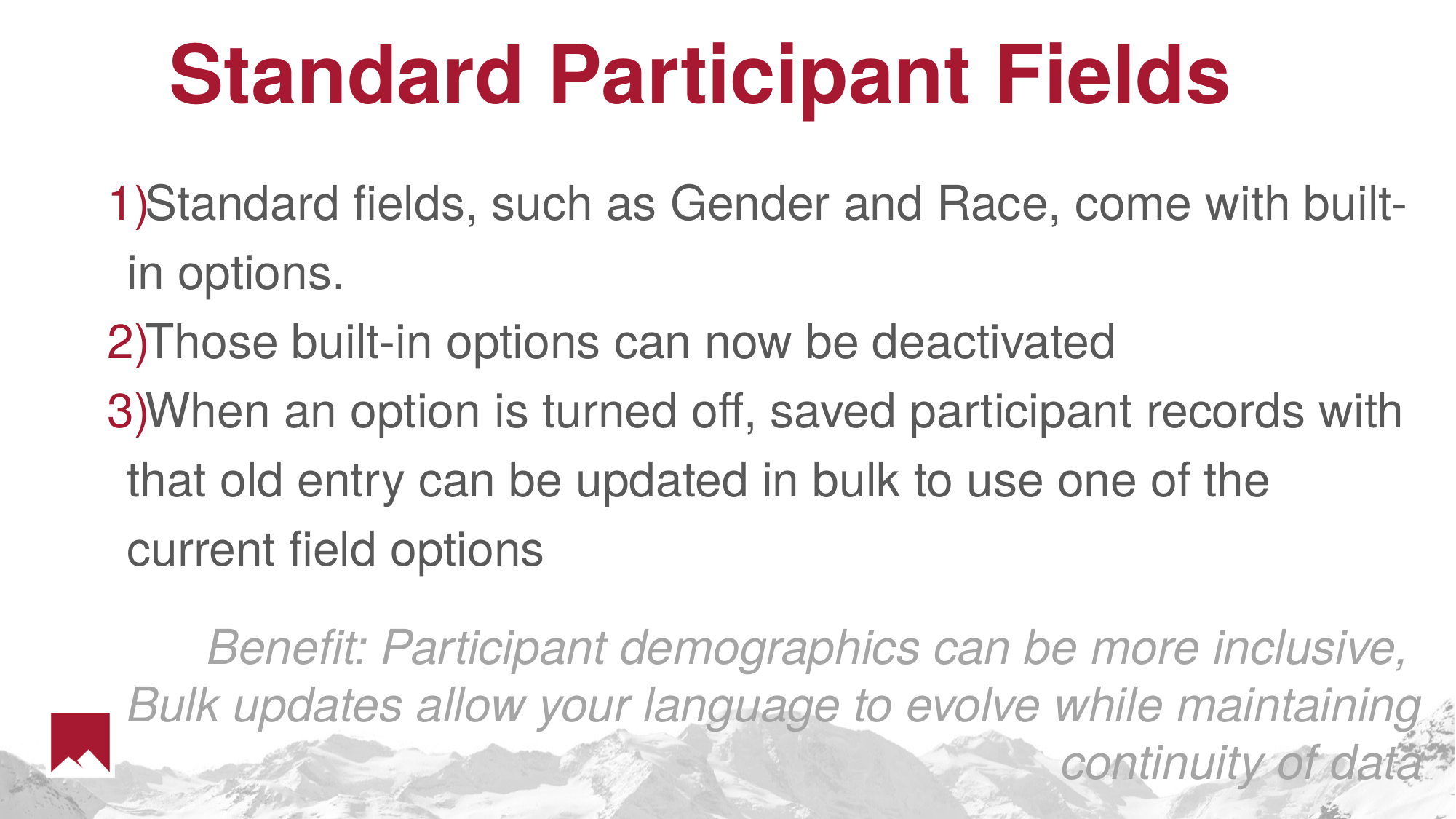

# Standard Participant Fields
Standard fields, such as Gender and Race, come with built-in options.
Those built-in options can now be deactivated
When an option is turned off, saved participant records with that old entry can be updated in bulk to use one of the current field options

Benefit: Participant demographics can be more inclusive,
Bulk updates allow your language to evolve while maintaining continuity of data